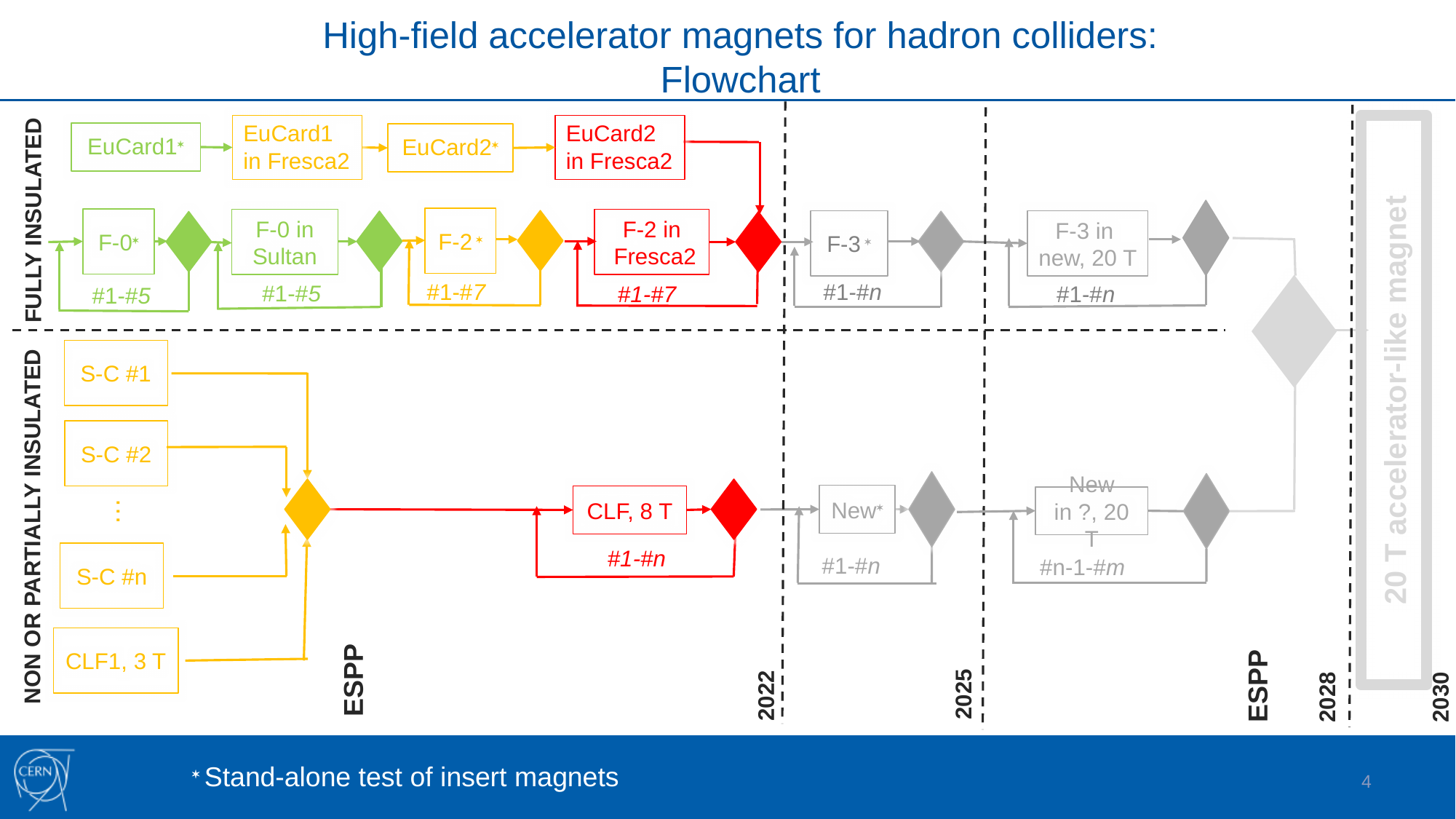

High-field accelerator magnets for hadron colliders:
Flowchart
EuCard1 in Fresca2

EuCard2 in Fresca2

EuCard1∗

EuCard2∗

FULLY INSULATED
F-2 ∗
F-0∗
F-0 in
Sultan
F-2 in
 Fresca2

F-3 ∗
F-3 in
new, 20 T

#1-#7
#1-#n
#1-#5
#1-#n
#1-#7
#1-#5

S-C #1
20 T accelerator-like magnet
S-C #2

New∗
CLF, 8 T
New in ?, 20 T
…
NON OR PARTIALLY INSULATED
#1-#n
S-C #n
#1-#n
#n-1-#m
CLF1, 3 T
ESPP
ESPP
2025
2022
2028
2030
∗ Stand-alone test of insert magnets
4